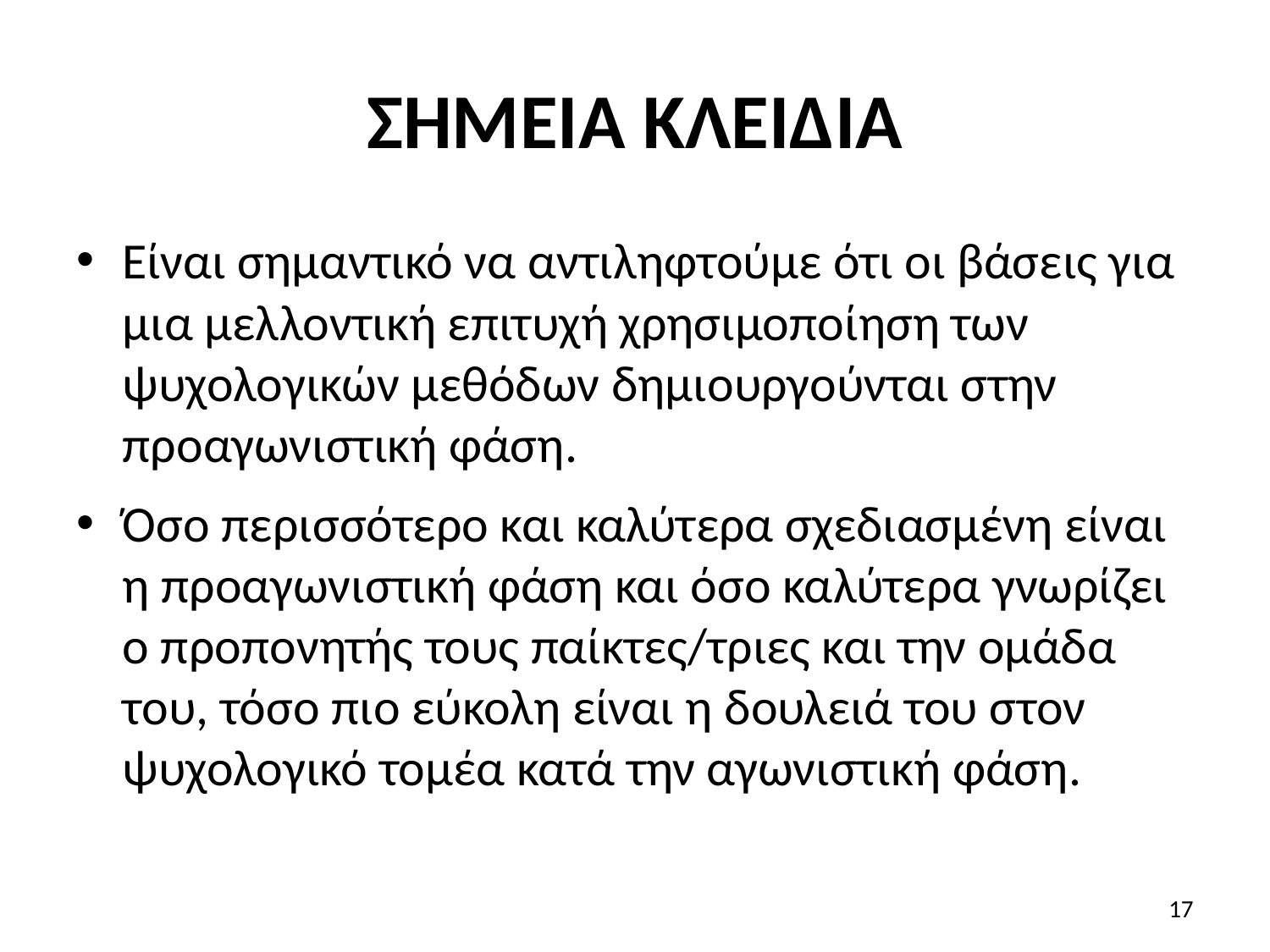

# ΣΗΜΕΙΑ ΚΛΕΙΔΙΑ
Είναι σημαντικό να αντιληφτούμε ότι οι βάσεις για μια μελλοντική επιτυχή χρησιμοποίηση των ψυχολογικών μεθόδων δημιουργούνται στην προαγωνιστική φάση.
Όσο περισσότερο και καλύτερα σχεδιασμένη είναι η προαγωνιστική φάση και όσο καλύτερα γνωρίζει ο προπονητής τους παίκτες/τριες και την ομάδα του, τόσο πιο εύκολη είναι η δουλειά του στον ψυχολογικό τομέα κατά την αγωνιστική φάση.
17